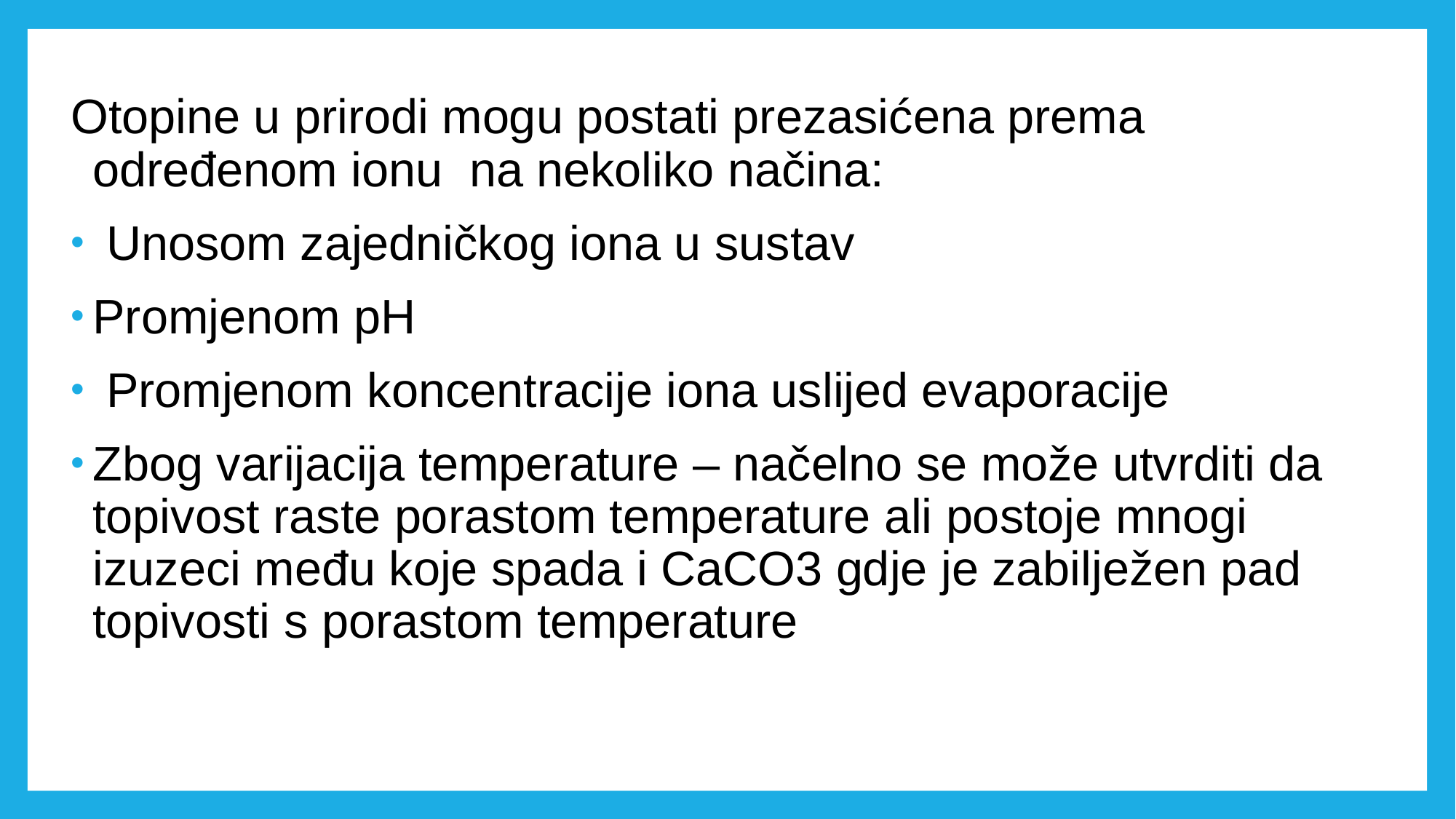

Otopine u prirodi mogu postati prezasićena prema određenom ionu  na nekoliko načina:
 Unosom zajedničkog iona u sustav
Promjenom pH
 Promjenom koncentracije iona uslijed evaporacije
Zbog varijacija temperature – načelno se može utvrditi da topivost raste porastom temperature ali postoje mnogi izuzeci među koje spada i CaCO3 gdje je zabilježen pad topivosti s porastom temperature